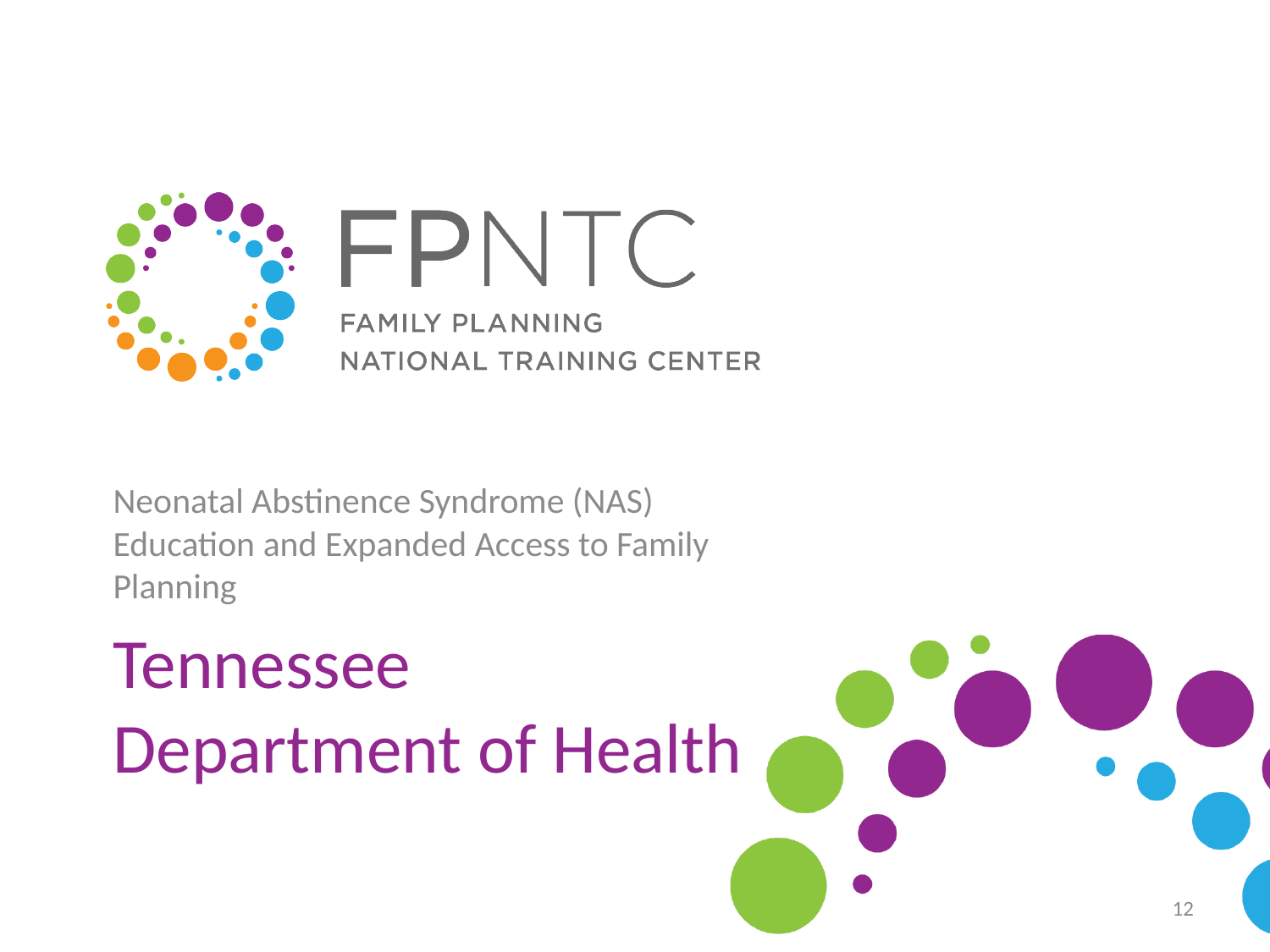

Neonatal Abstinence Syndrome (NAS) Education and Expanded Access to Family Planning
# Tennessee Department of Health
12